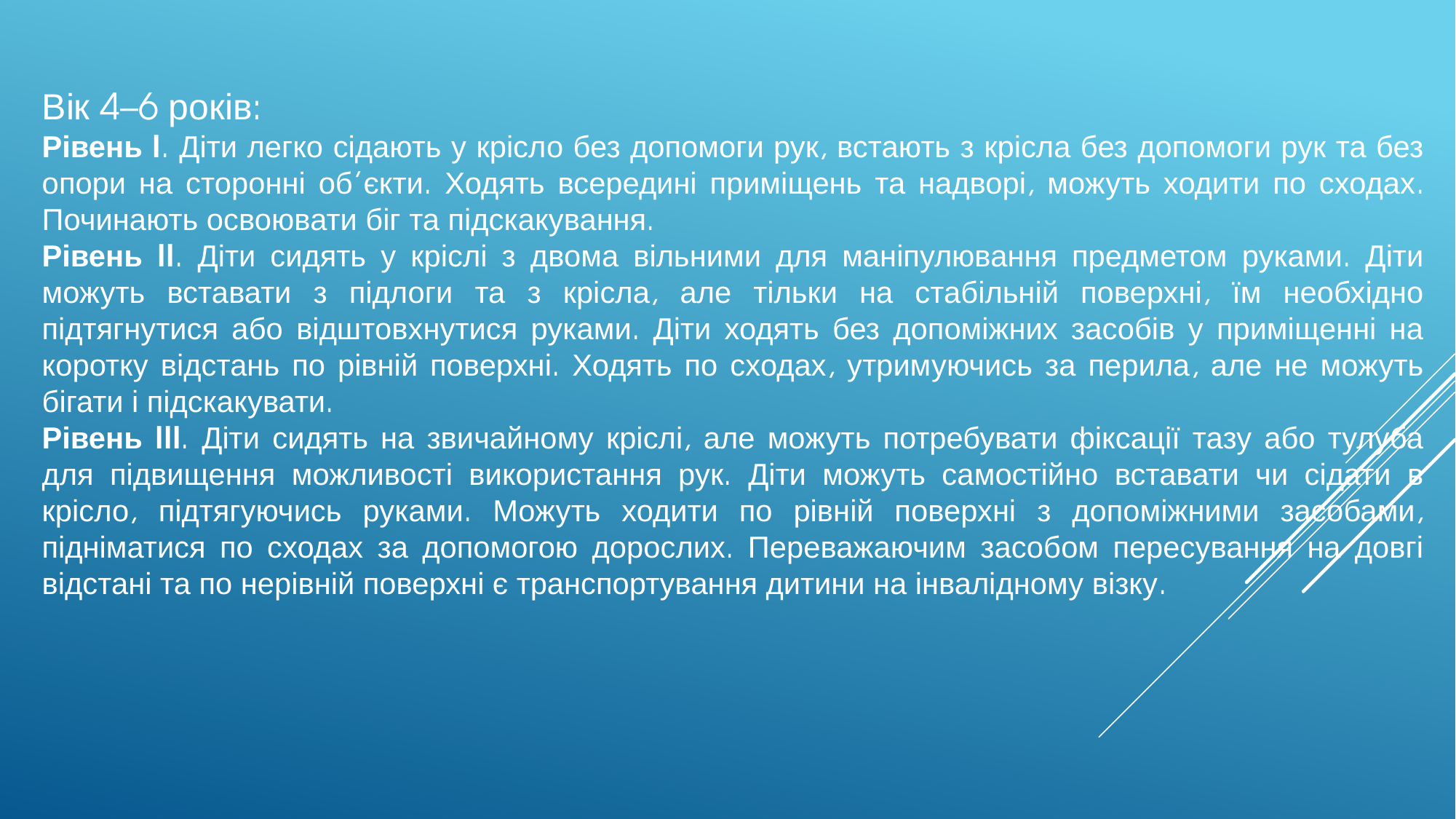

Вік 4–6 років:
Рівень I. Діти легко сідають у крісло без допомоги рук, встають з крісла без допомоги рук та без опори на сторонні об’єкти. Ходять всередині приміщень та надворі, можуть ходити по сходах. Починають освоювати біг та підскакування.
Рівень II. Діти сидять у кріслі з двома вільними для маніпулювання предметом руками. Діти можуть вставати з підлоги та з крісла, але тільки на стабільній поверхні, їм необхідно підтягнутися або відштовхнутися руками. Діти ходять без допоміжних засобів у приміщенні на коротку відстань по рівній поверхні. Ходять по сходах, утримуючись за перила, але не можуть бігати і підскакувати.
Рівень III. Діти сидять на звичайному кріслі, але можуть потребувати фіксації тазу або тулуба для підвищення можливості використання рук. Діти можуть самостійно вставати чи сідати в крісло, підтягуючись руками. Можуть ходити по рівній поверхні з допоміжними засобами, підніматися по сходах за допомогою дорослих. Переважаючим засобом пересування на довгі відстані та по нерівній поверхні є транспортування дитини на інвалідному візку.